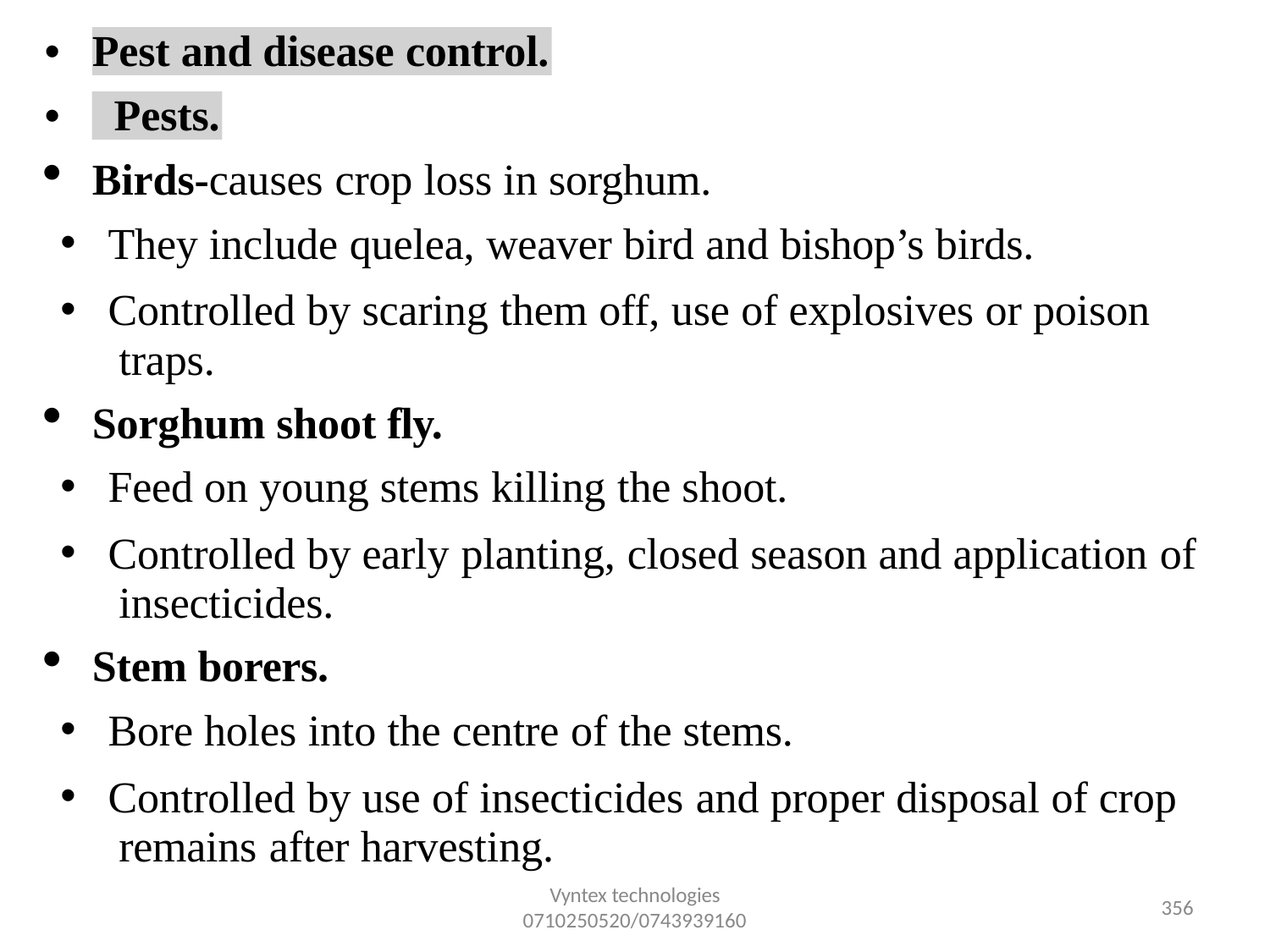

•
•
Pest and disease control.
Pests.
Birds-causes crop loss in sorghum.
They include quelea, weaver bird and bishop’s birds.
Controlled by scaring them off, use of explosives or poison  traps.
Sorghum shoot fly.
Feed on young stems killing the shoot.
Controlled by early planting, closed season and application of  insecticides.
Stem borers.
Bore holes into the centre of the stems.
Controlled by use of insecticides and proper disposal of crop  remains after harvesting.
Vyntex technologies
0710250520/0743939160
356